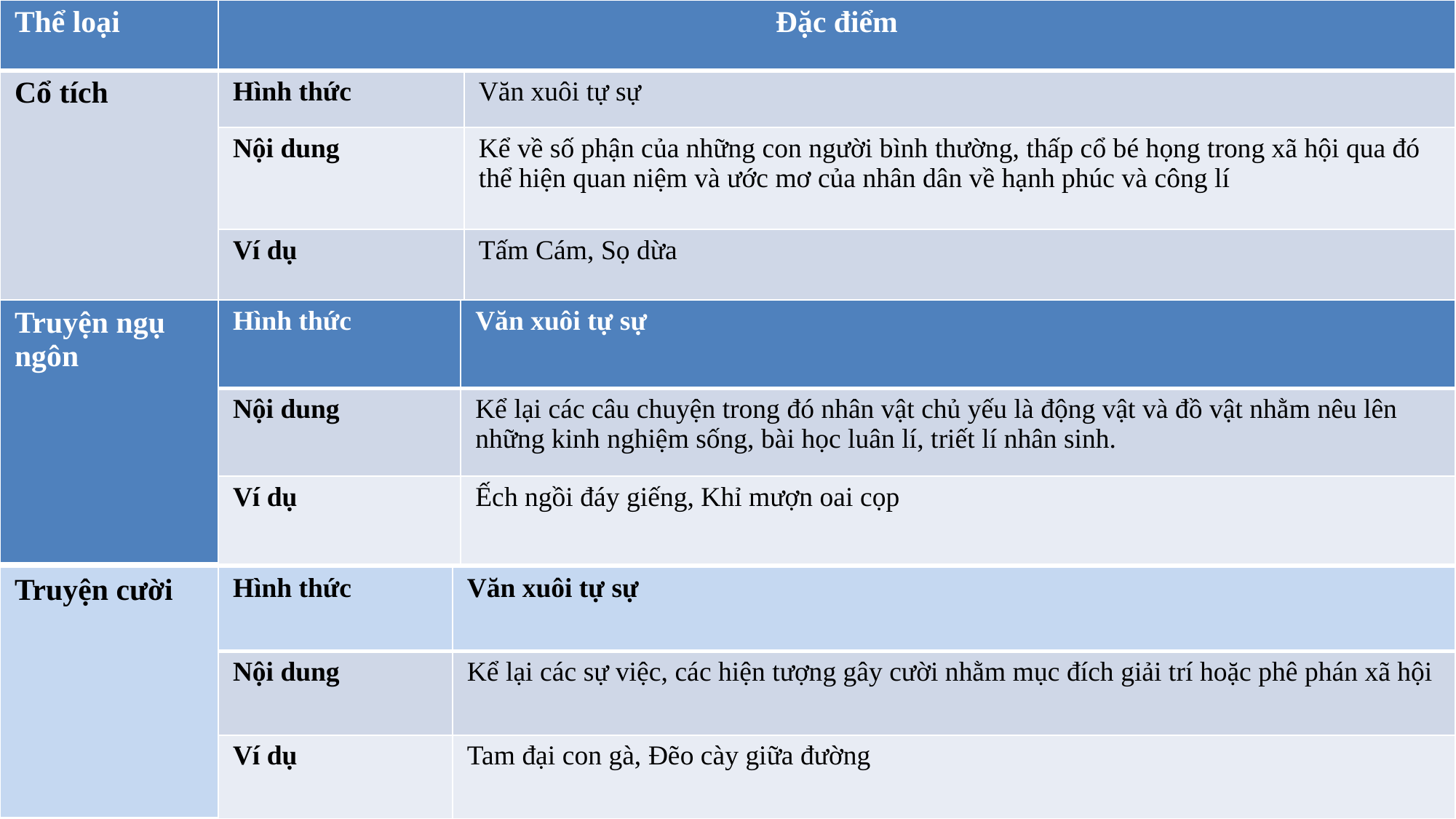

| Thể loại | Đặc điểm |  |
| --- | --- | --- |
| Cổ tích | Hình thức | Văn xuôi tự sự |
|  | Nội dung | Kể về số phận của những con người bình thường, thấp cổ bé họng trong xã hội qua đó thể hiện quan niệm và ước mơ của nhân dân về hạnh phúc và công lí |
|  | Ví dụ | Tấm Cám, Sọ dừa |
|  |  |  |
| --- | --- | --- |
|  |  |  |
|  |  |  |
|  |  |  |
| Truyện ngụ ngôn | Hình thức | Văn xuôi tự sự |
| --- | --- | --- |
|  | Nội dung | Kể lại các câu chuyện trong đó nhân vật chủ yếu là động vật và đồ vật nhằm nêu lên những kinh nghiệm sống, bài học luân lí, triết lí nhân sinh. |
|  | Ví dụ | Ếch ngồi đáy giếng, Khỉ mượn oai cọp |
| Truyện cười | Hình thức | Văn xuôi tự sự |
| --- | --- | --- |
|  | Nội dung | Kể lại các sự việc, các hiện tượng gây cười nhằm mục đích giải trí hoặc phê phán xã hội |
|  | Ví dụ | Tam đại con gà, Đẽo cày giữa đường |